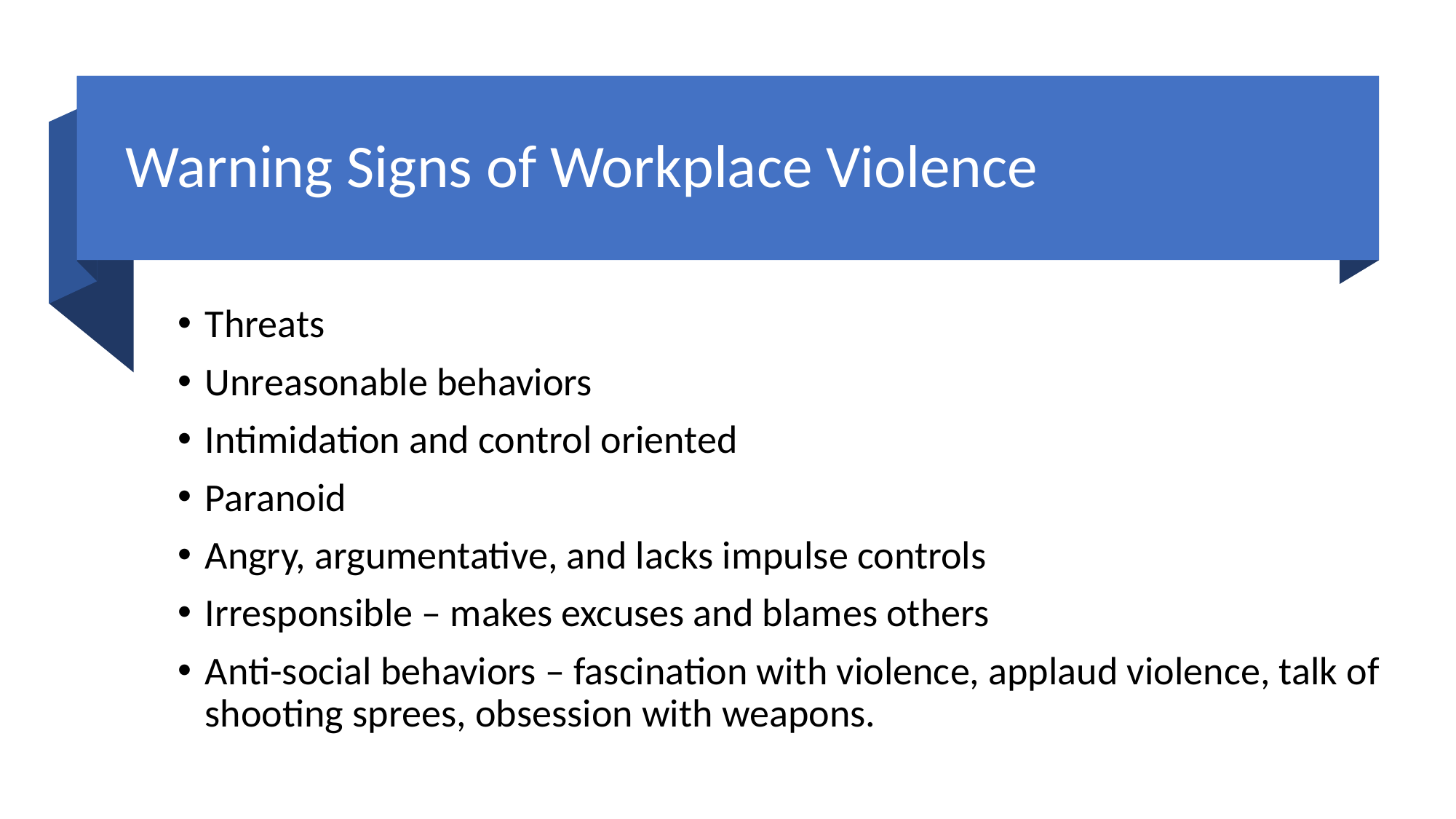

# Warning Signs of Workplace Violence

Threats
Unreasonable behaviors
Intimidation and control oriented
Paranoid
Angry, argumentative, and lacks impulse controls
Irresponsible – makes excuses and blames others
Anti-social behaviors – fascination with violence, applaud violence, talk of shooting sprees, obsession with weapons.